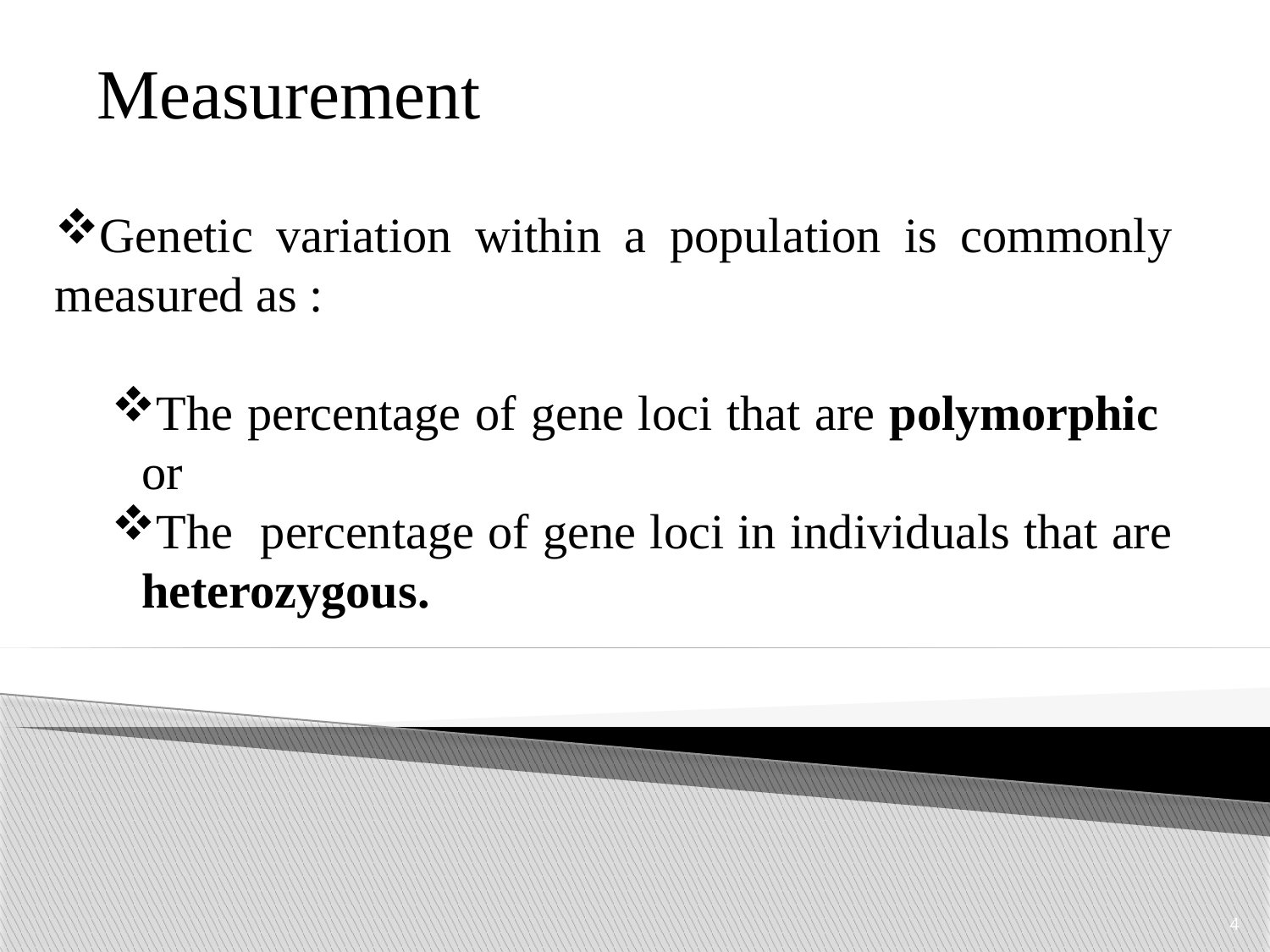

Measurement

Genetic variation within a population is commonly measured as :

The percentage of gene loci that are polymorphic  or
The  percentage of gene loci in individuals that are heterozygous.

4